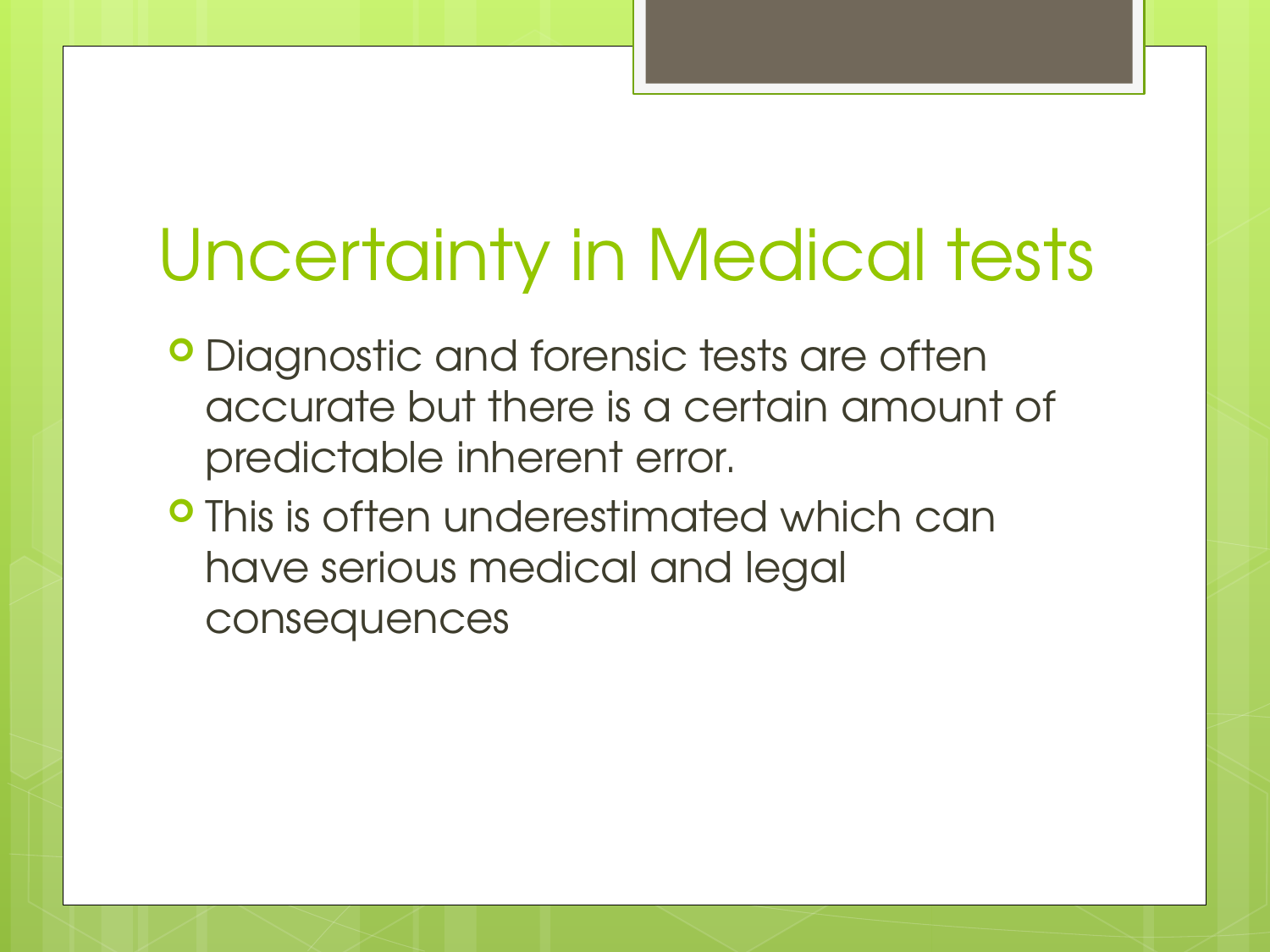

# Uncertainty in Medical tests
Diagnostic and forensic tests are often accurate but there is a certain amount of predictable inherent error.
This is often underestimated which can have serious medical and legal consequences